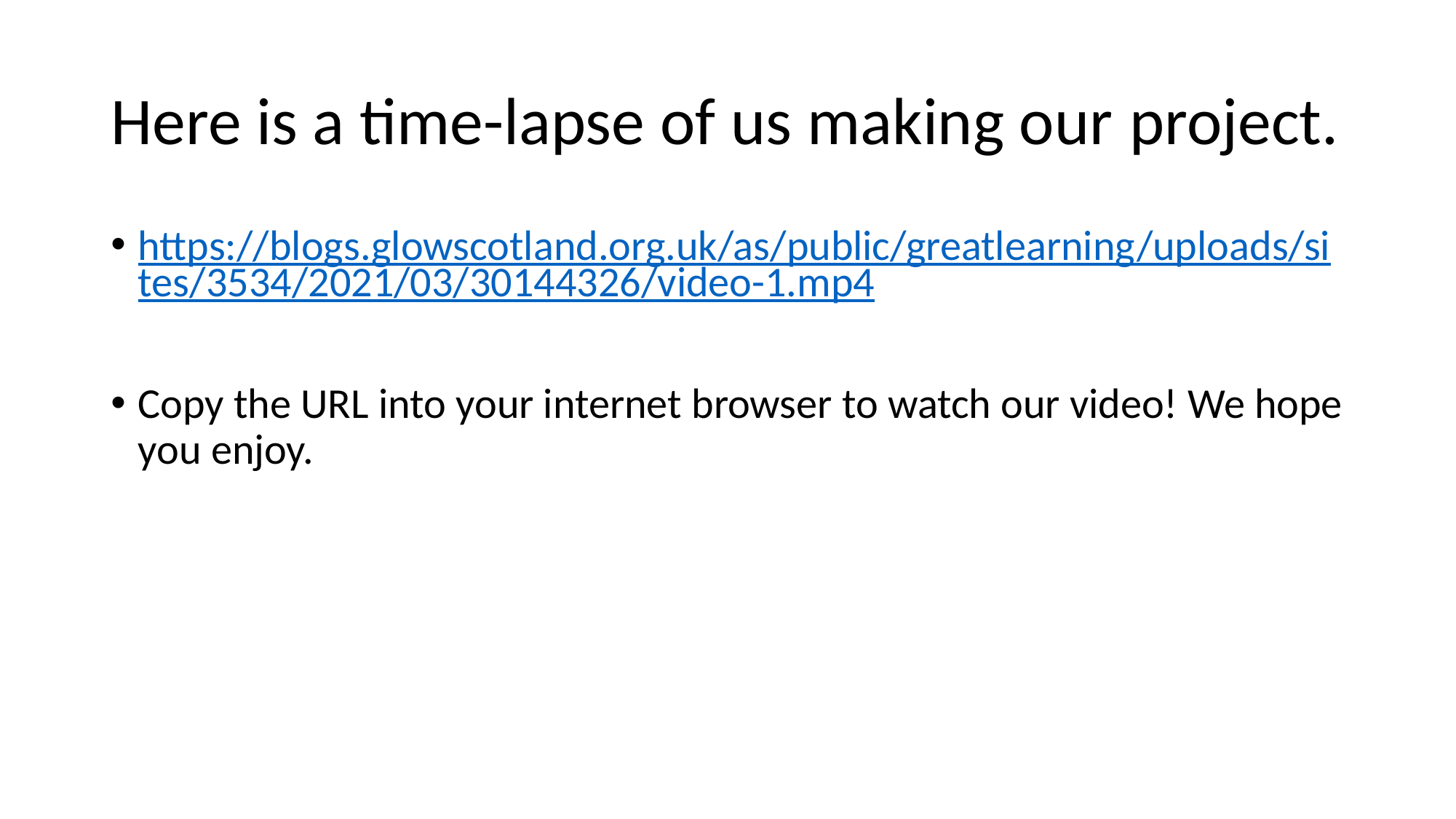

# Here is a time-lapse of us making our project.
https://blogs.glowscotland.org.uk/as/public/greatlearning/uploads/sites/3534/2021/03/30144326/video-1.mp4

Copy the URL into your internet browser to watch our video! We hope you enjoy.